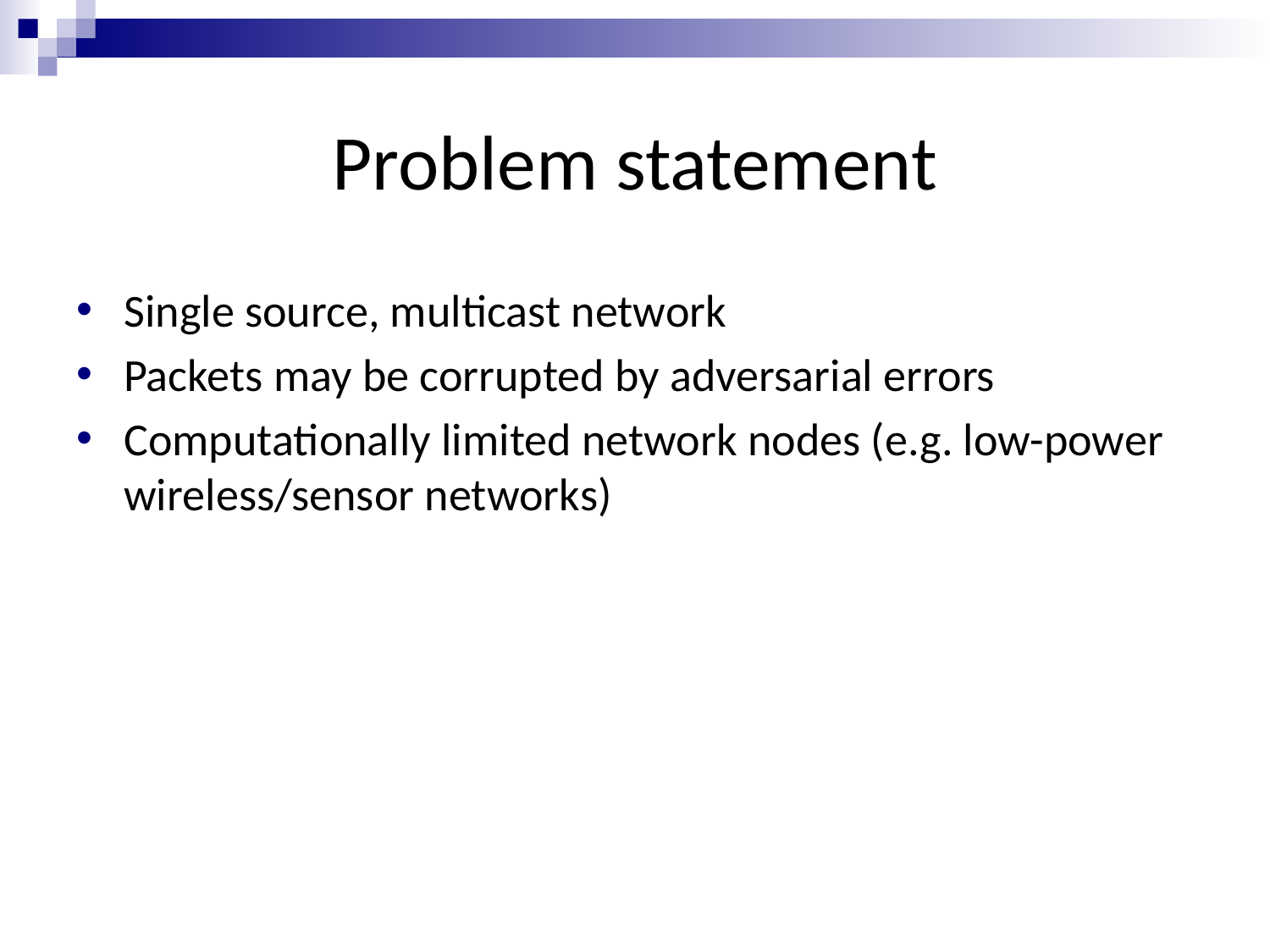

# Problem statement
Single source, multicast network
Packets may be corrupted by adversarial errors
Computationally limited network nodes (e.g. low-power wireless/sensor networks)